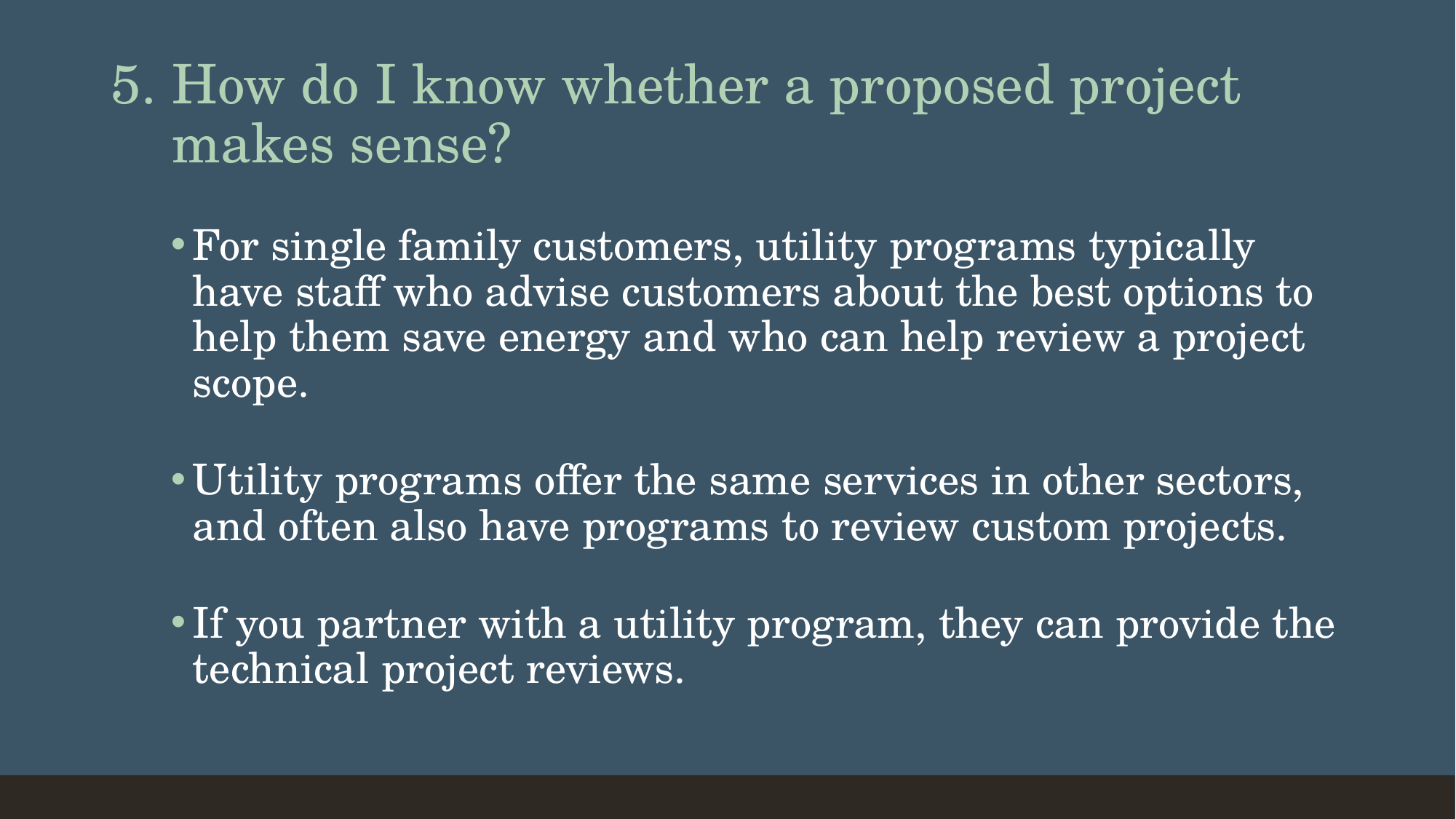

# How do I know whether a proposed project makes sense?
For single family customers, utility programs typically have staff who advise customers about the best options to help them save energy and who can help review a project scope.
Utility programs offer the same services in other sectors, and often also have programs to review custom projects.
If you partner with a utility program, they can provide the technical project reviews.